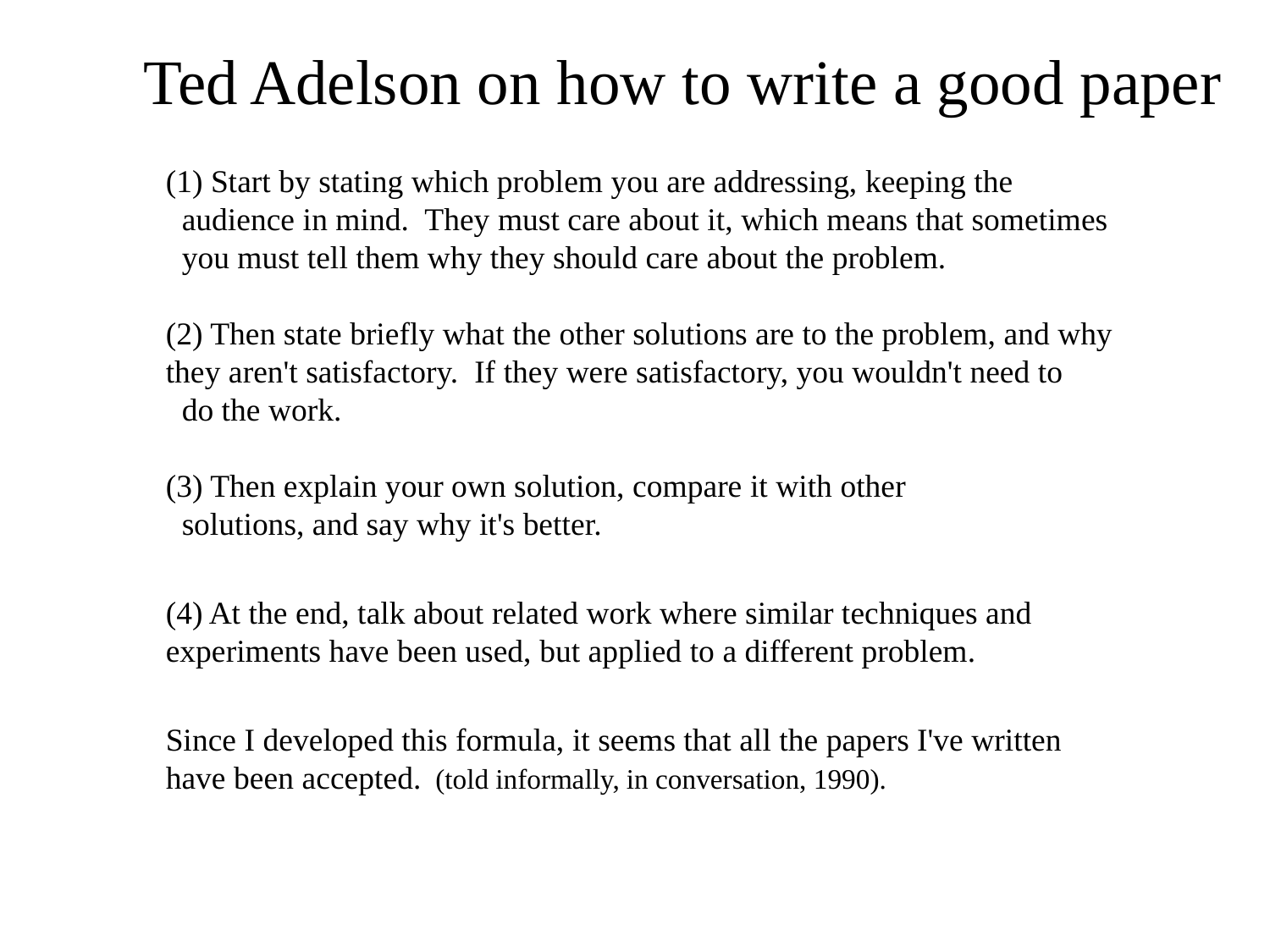

# Ted Adelson on how to write a good paper
(1) Start by stating which problem you are addressing, keeping the
  audience in mind.  They must care about it, which means that sometimes
  you must tell them why they should care about the problem.

(2) Then state briefly what the other solutions are to the problem, and why they aren't satisfactory.  If they were satisfactory, you wouldn't need to
  do the work.

(3) Then explain your own solution, compare it with other
  solutions, and say why it's better.

(4) At the end, talk about related work where similar techniques and experiments have been used, but applied to a different problem.

Since I developed this formula, it seems that all the papers I've written have been accepted.  (told informally, in conversation, 1990).